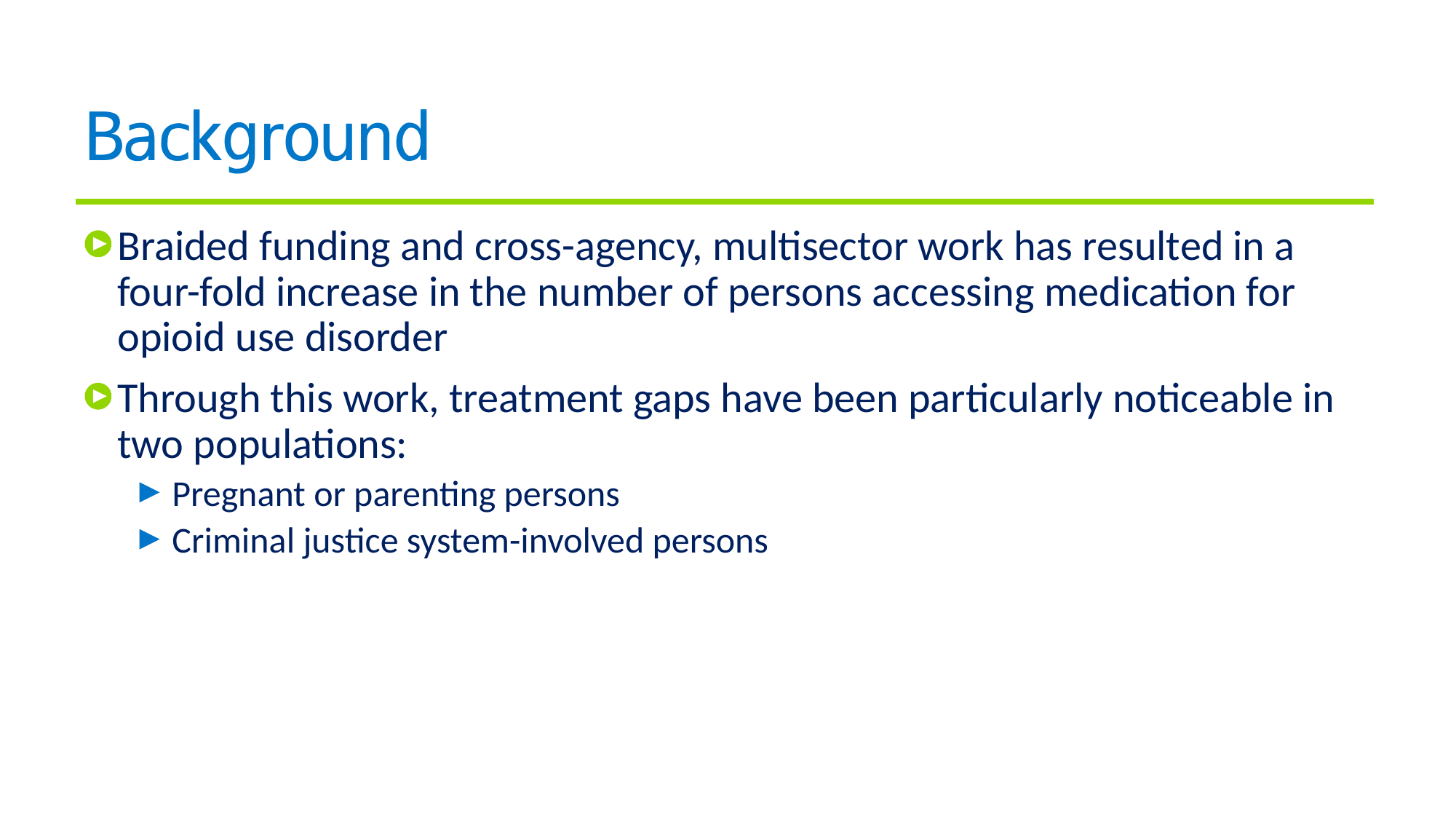

# Background
Braided funding and cross-agency, multisector work has resulted in a four-fold increase in the number of persons accessing medication for opioid use disorder
Through this work, treatment gaps have been particularly noticeable in two populations:
Pregnant or parenting persons
Criminal justice system-involved persons